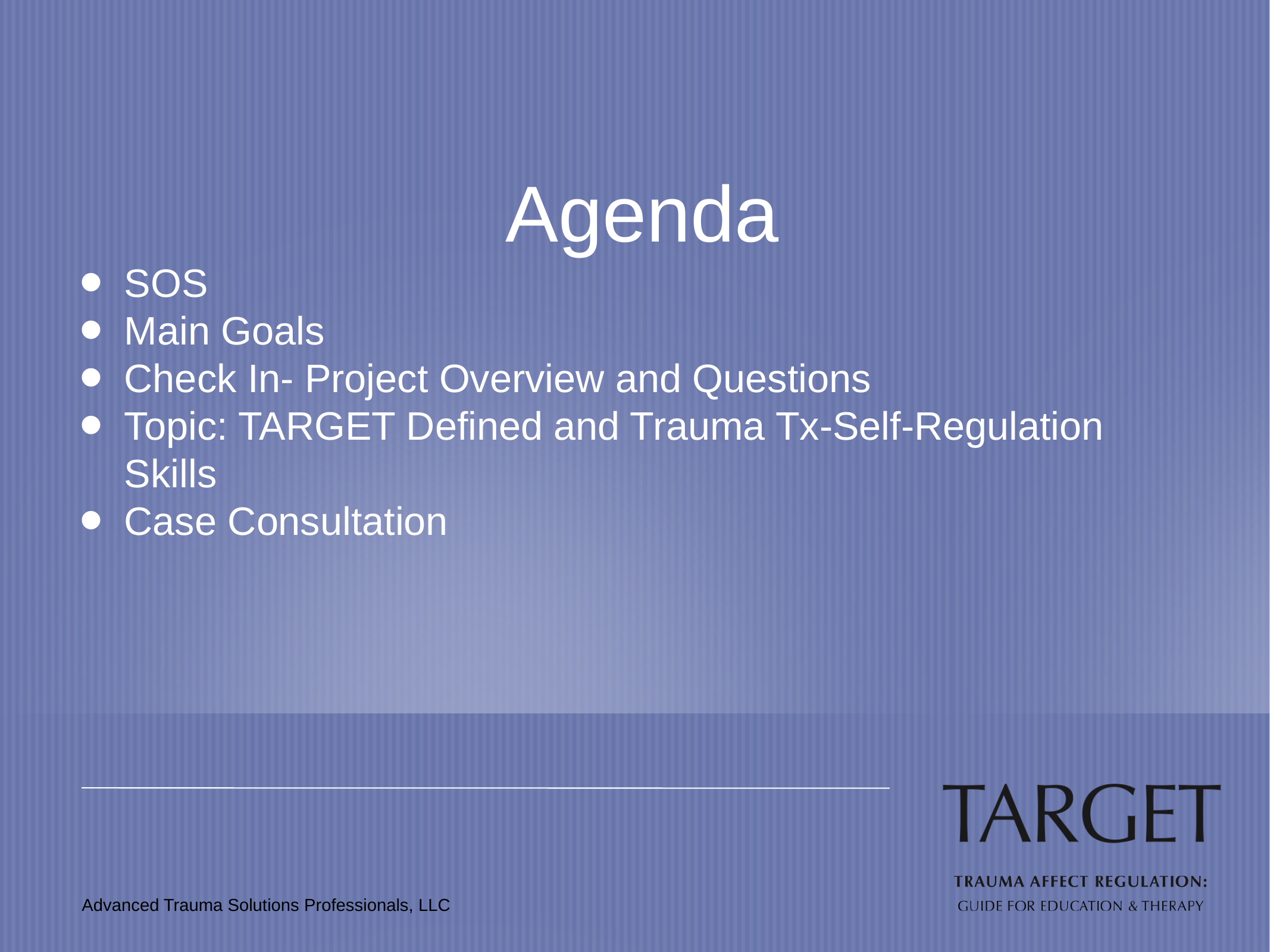

Agenda
SOS
Main Goals
Check In- Project Overview and Questions
Topic: TARGET Defined and Trauma Tx-Self-Regulation Skills
Case Consultation